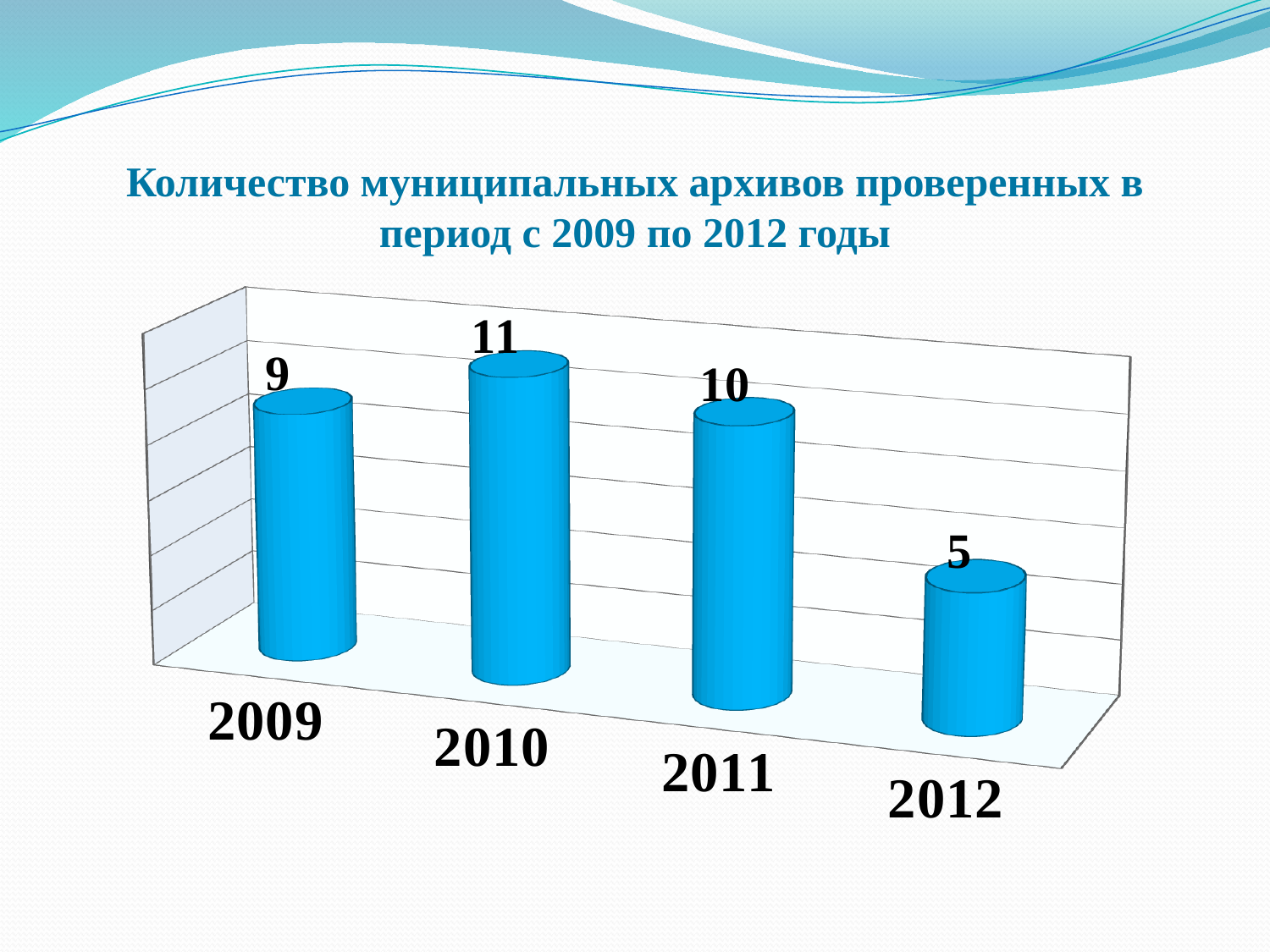

# Количество муниципальных архивов проверенных в период с 2009 по 2012 годы

[unsupported chart]